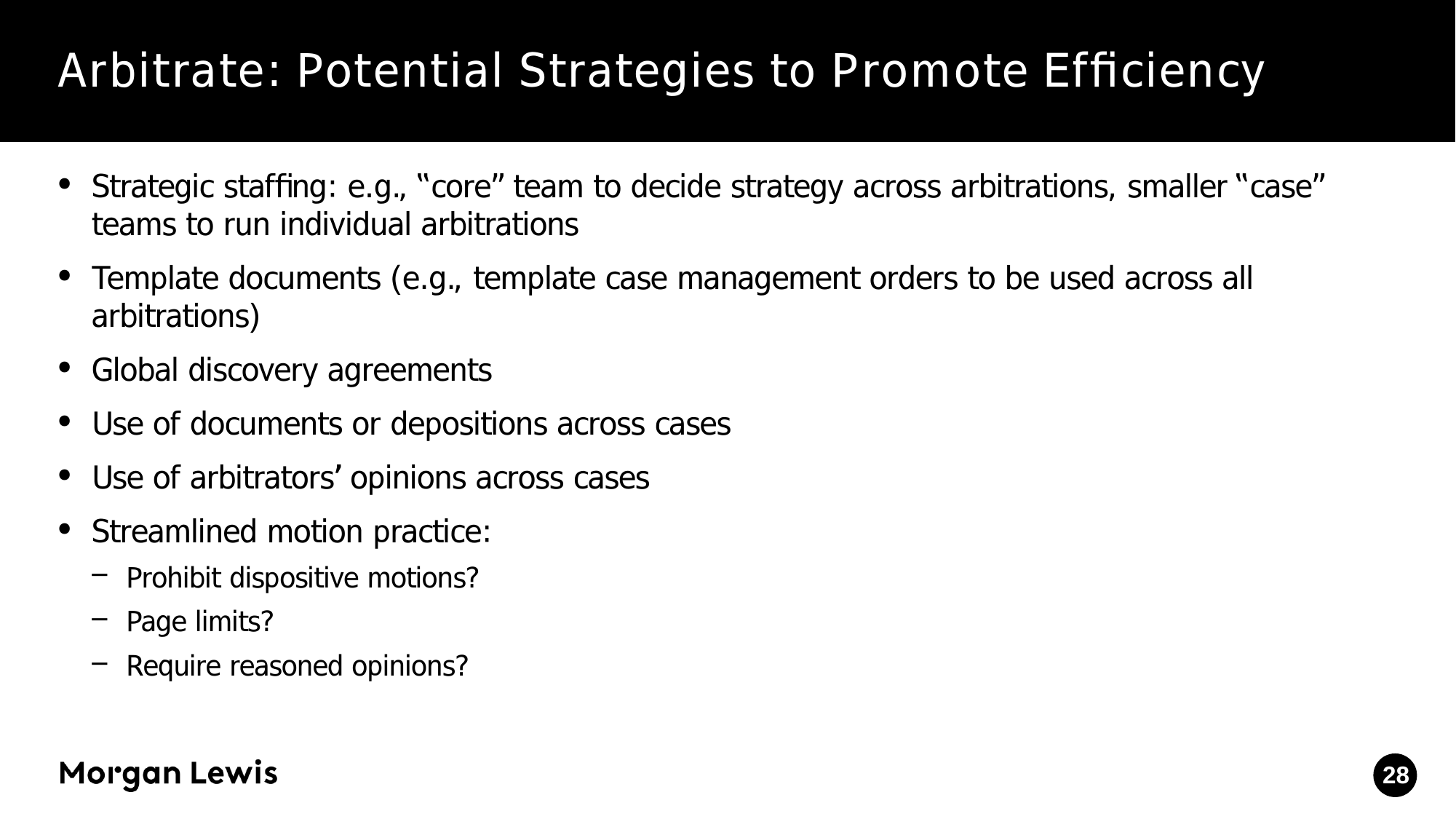

# Arbitrate: Potential Strategies to Promote Efficiency
Strategic staffing: e.g., “core” team to decide strategy across arbitrations, smaller “case” teams to run individual arbitrations
Template documents (e.g., template case management orders to be used across all arbitrations)
Global discovery agreements
Use of documents or depositions across cases
Use of arbitrators’ opinions across cases
Streamlined motion practice:
Prohibit dispositive motions?
Page limits?
Require reasoned opinions?

28